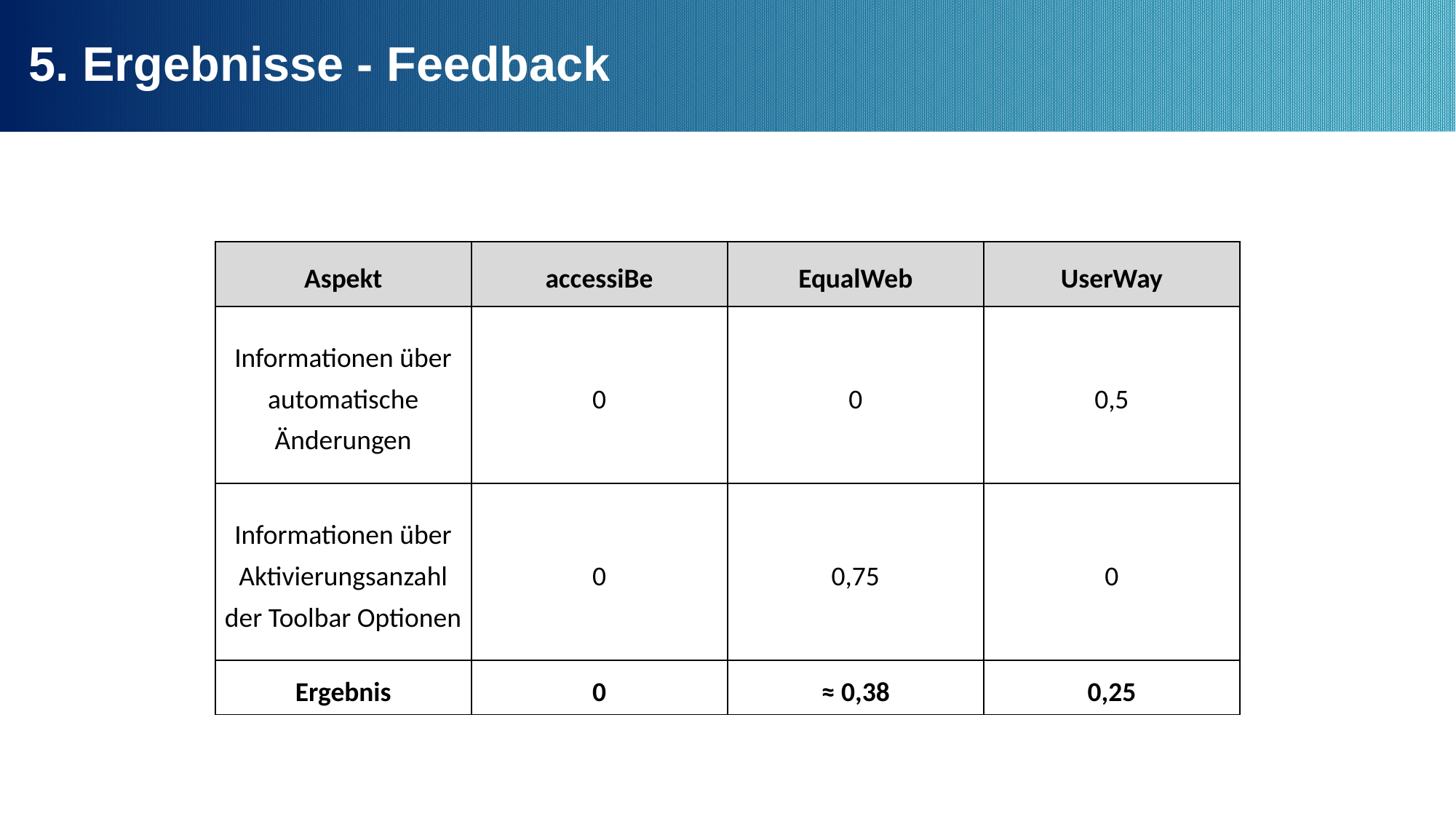

5. Ergebnisse - Feedback
| Aspekt | accessiBe | EqualWeb | UserWay |
| --- | --- | --- | --- |
| Informationen über automatische Änderungen | 0 | 0 | 0,5 |
| Informationen über Aktivierungsanzahl der Toolbar Optionen | 0 | 0,75 | 0 |
| Ergebnis | 0 | ≈ 0,38 | 0,25 |